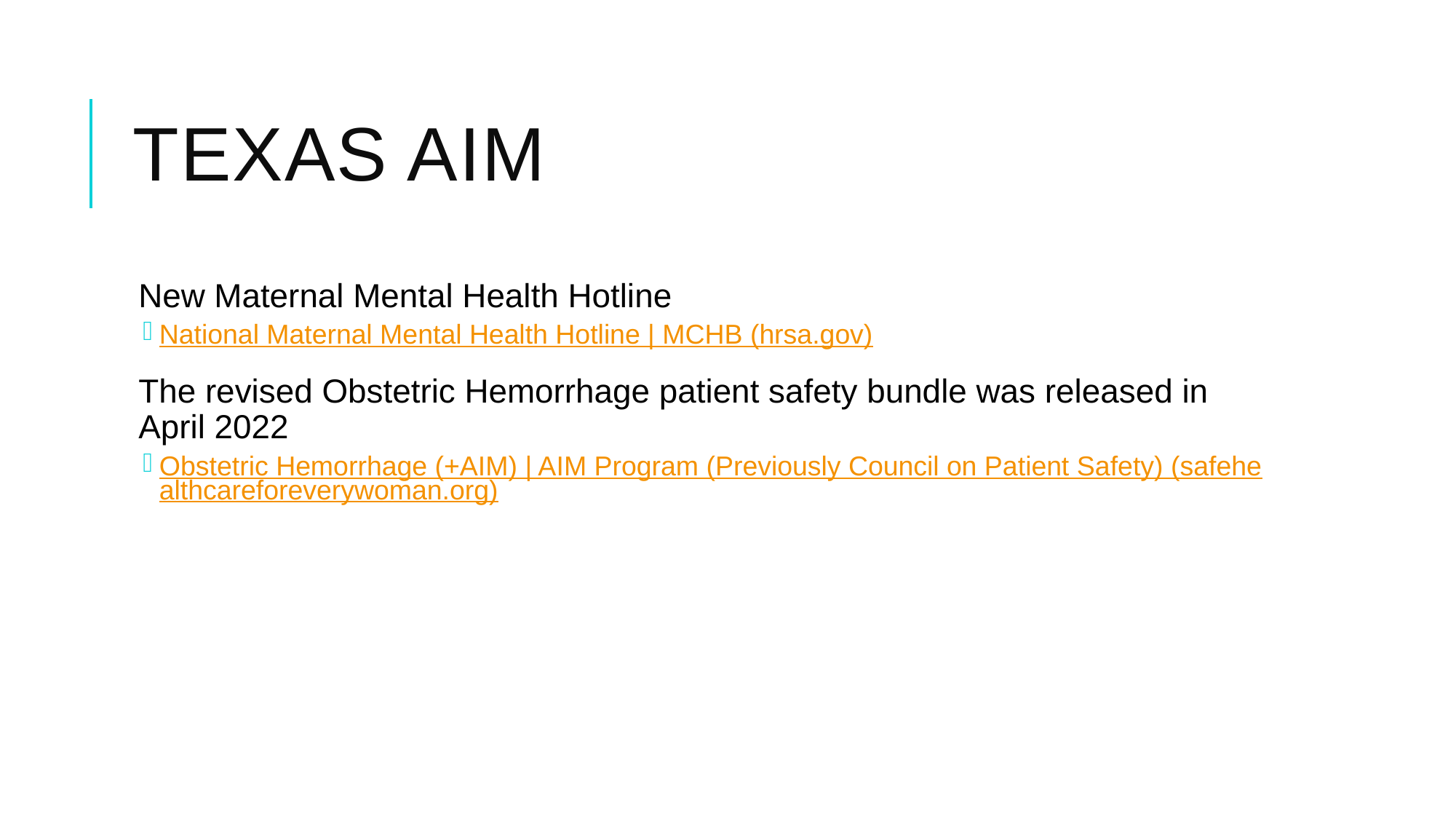

# Texas Aim
New Maternal Mental Health Hotline
National Maternal Mental Health Hotline | MCHB (hrsa.gov)
The revised Obstetric Hemorrhage patient safety bundle was released in April 2022
Obstetric Hemorrhage (+AIM) | AIM Program (Previously Council on Patient Safety) (safehealthcareforeverywoman.org)